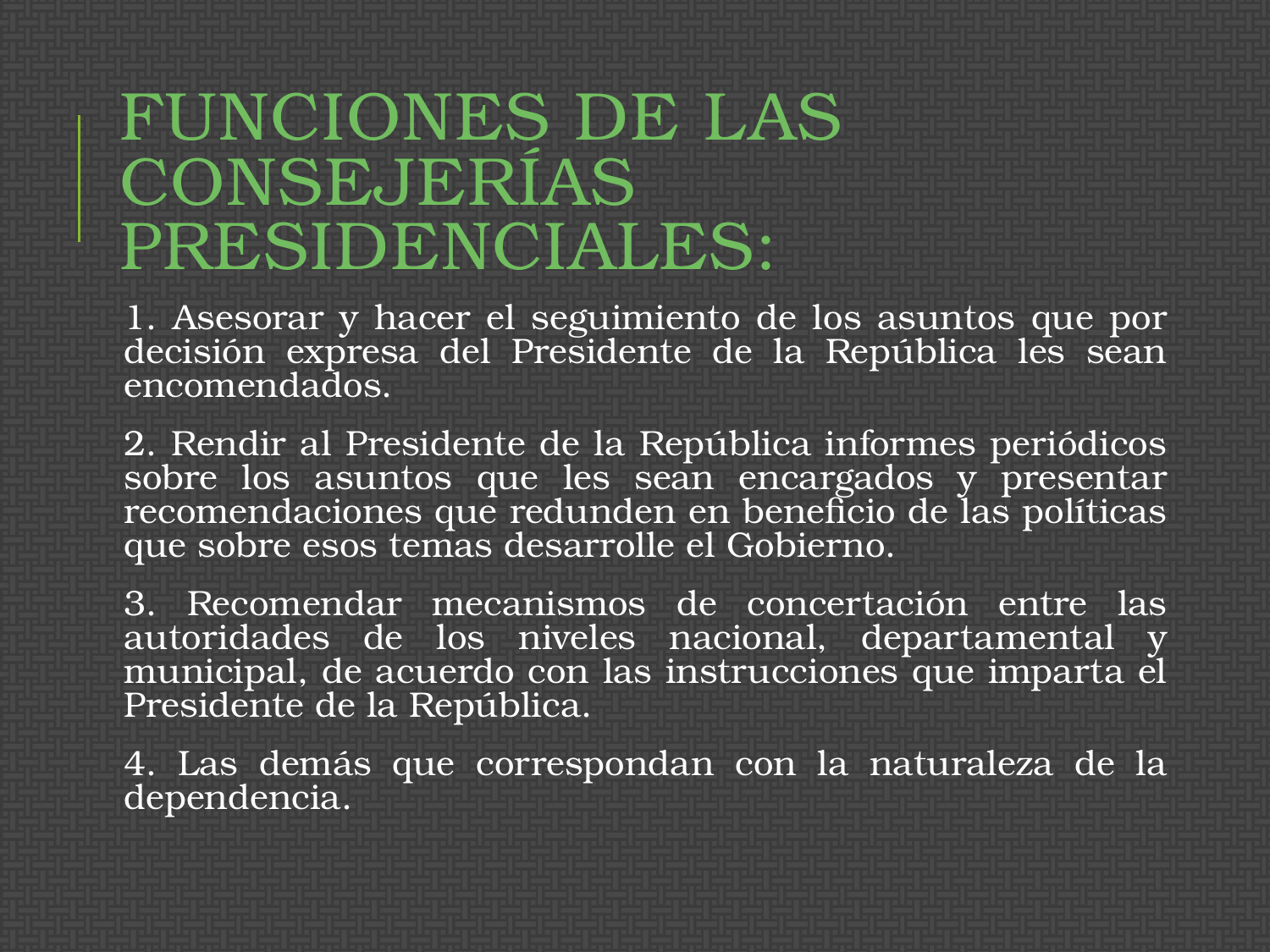

# Funciones de las Consejerías Presidenciales:
1. Asesorar y hacer el seguimiento de los asuntos que por decisión expresa del Presidente de la República les sean encomendados.
2. Rendir al Presidente de la República informes periódicos sobre los asuntos que les sean encargados y presentar recomendaciones que redunden en beneficio de las políticas que sobre esos temas desarrolle el Gobierno.
3. Recomendar mecanismos de concertación entre las autoridades de los niveles nacional, departamental y municipal, de acuerdo con las instrucciones que imparta el Presidente de la República.
4. Las demás que correspondan con la naturaleza de la dependencia.